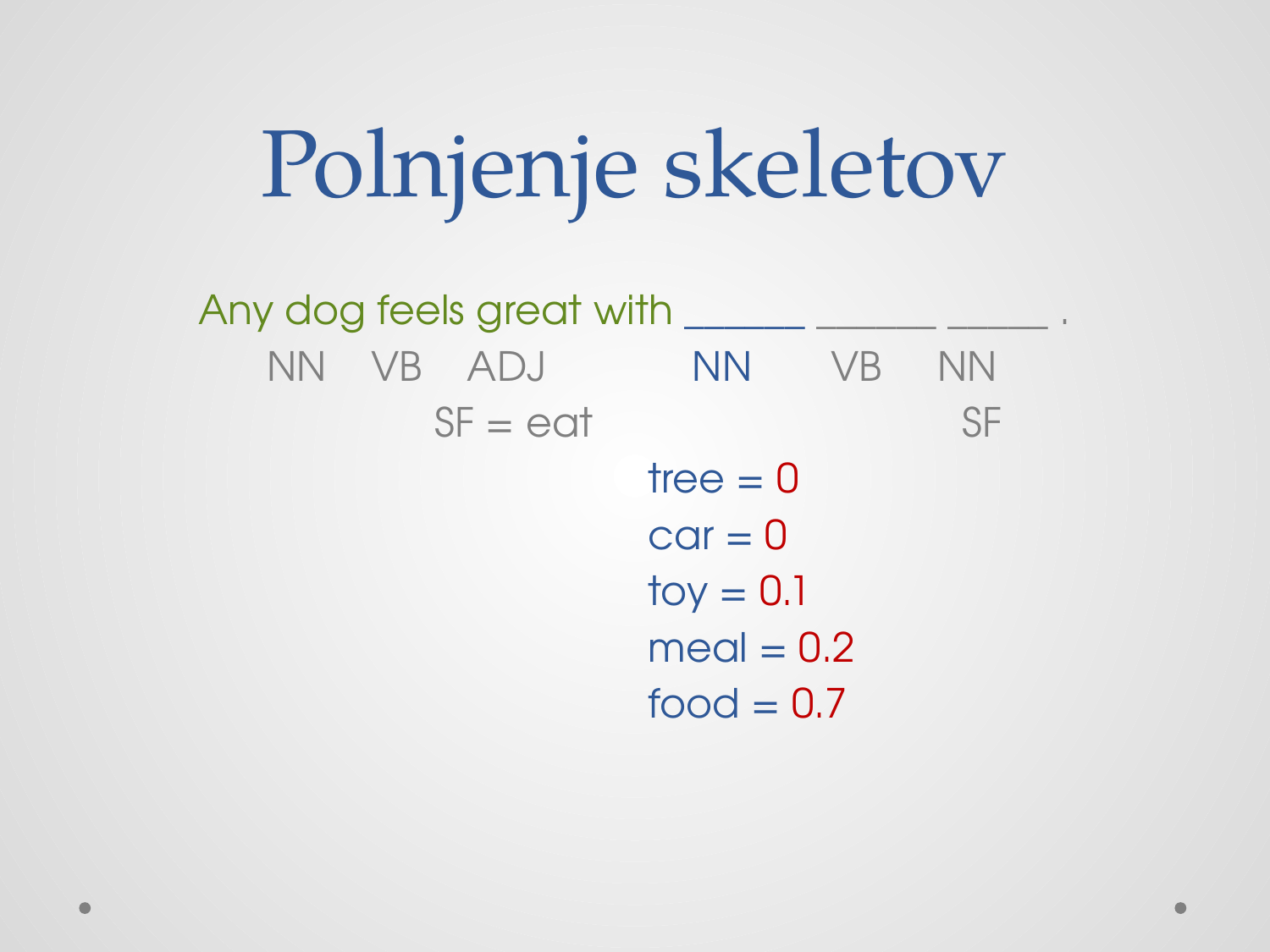

# Polnjenje skeletov

Any dog feels great with ______ ______ _____ .
                 NN    VB    ADJ             NN       VB     NN
                                SF = eat                                 SF
                                                   tree = 0
                                                   car = 0
                                                   toy = 0.1
                                                   meal = 0.2
                                                   food = 0.7